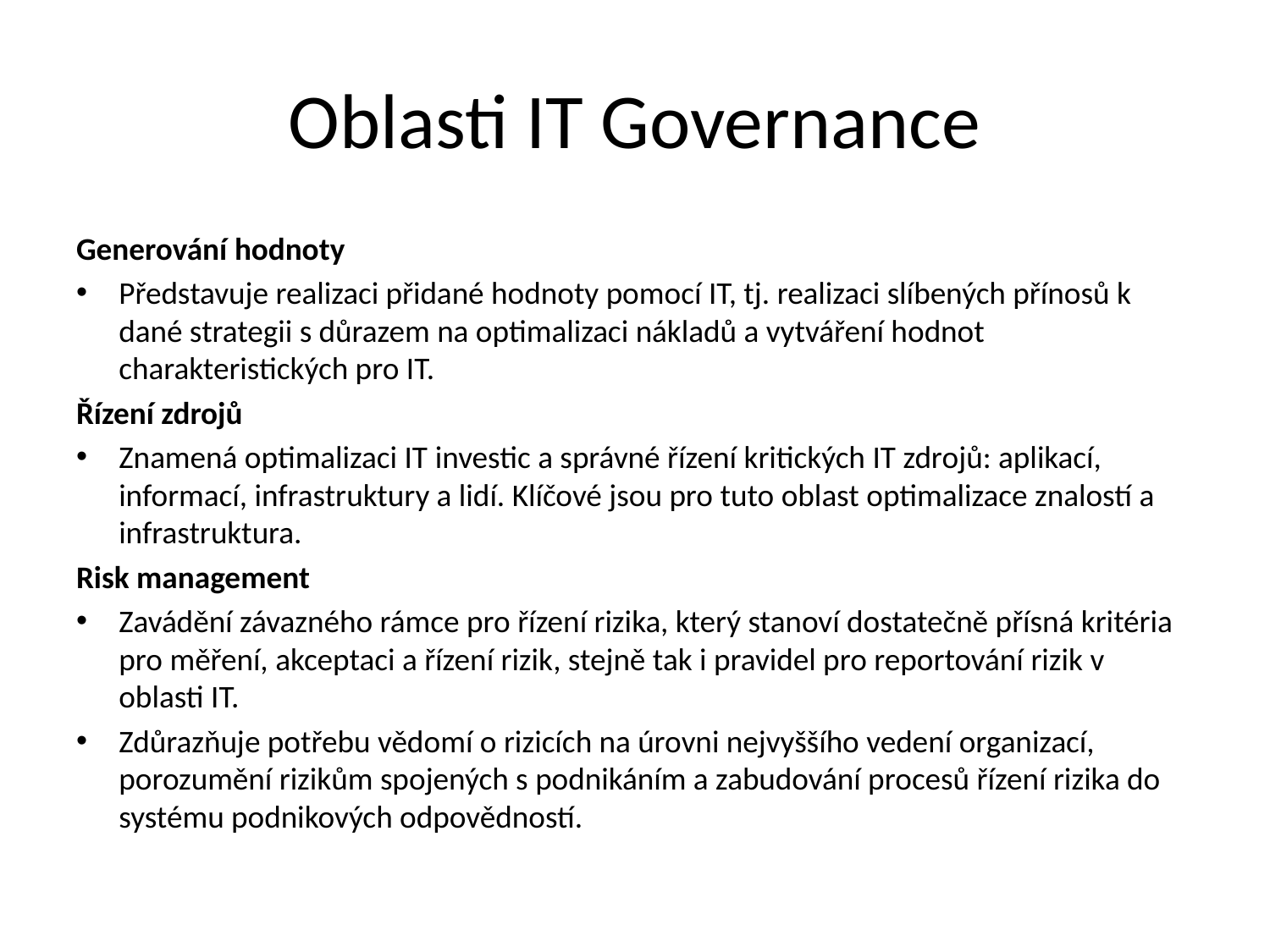

# Oblasti IT Governance
Generování hodnoty
Představuje realizaci přidané hodnoty pomocí IT, tj. realizaci slíbených přínosů k dané strategii s důrazem na optimalizaci nákladů a vytváření hodnot charakteristických pro IT.
Řízení zdrojů
Znamená optimalizaci IT investic a správné řízení kritických IT zdrojů: aplikací, informací, infrastruktury a lidí. Klíčové jsou pro tuto oblast optimalizace znalostí a infrastruktura.
Risk management
Zavádění závazného rámce pro řízení rizika, který stanoví dostatečně přísná kritéria pro měření, akceptaci a řízení rizik, stejně tak i pravidel pro reportování rizik v oblasti IT.
Zdůrazňuje potřebu vědomí o rizicích na úrovni nejvyššího vedení organizací, porozumění rizikům spojených s podnikáním a zabudování procesů řízení rizika do systému podnikových odpovědností.